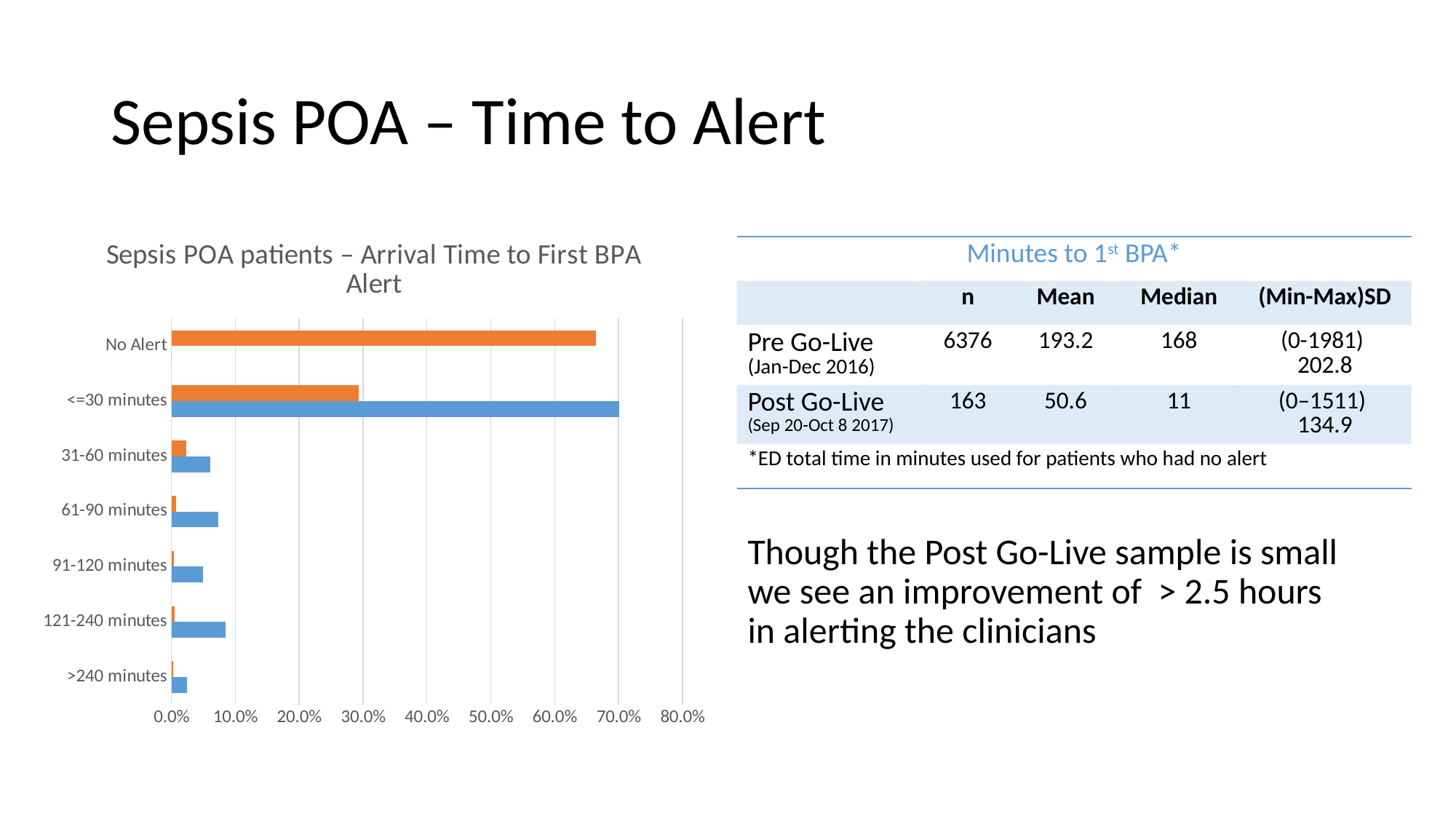

# Sepsis POA – Time to Alert

### Chart: Sepsis POA patients – Arrival Time to First BPA Alert

| Category | Post Go-Live | Pre-Go-Live |
|---|---|---|
| >240 minutes | 0.024 | 0.003 |
| 121-240 minutes | 0.085 | 0.005 |
| 91-120 minutes | 0.049 | 0.004 |
| 61-90 minutes | 0.073 | 0.007 |
| 31-60 minutes | 0.061 | 0.023 |
| <=30 minutes | 0.701 | 0.293 |
| No Alert | 0.0 | 0.665 |

Though the Post Go-Live sample is small we see an improvement of  > 2.5 hours in alerting the clinicians

| Minutes to 1st BPA\* |  |  |  |  |
| --- | --- | --- | --- | --- |
|  | n | Mean | Median | (Min-Max)SD |
| Pre Go-Live (Jan-Dec 2016) | 6376 | 193.2 | 168 | (0-1981) 202.8 |
| Post Go-Live (Sep 20-Oct 8 2017) | 163 | 50.6 | 11 | (0–1511) 134.9 |
| \*ED total time in minutes used for patients who had no alert |  |  |  |  |